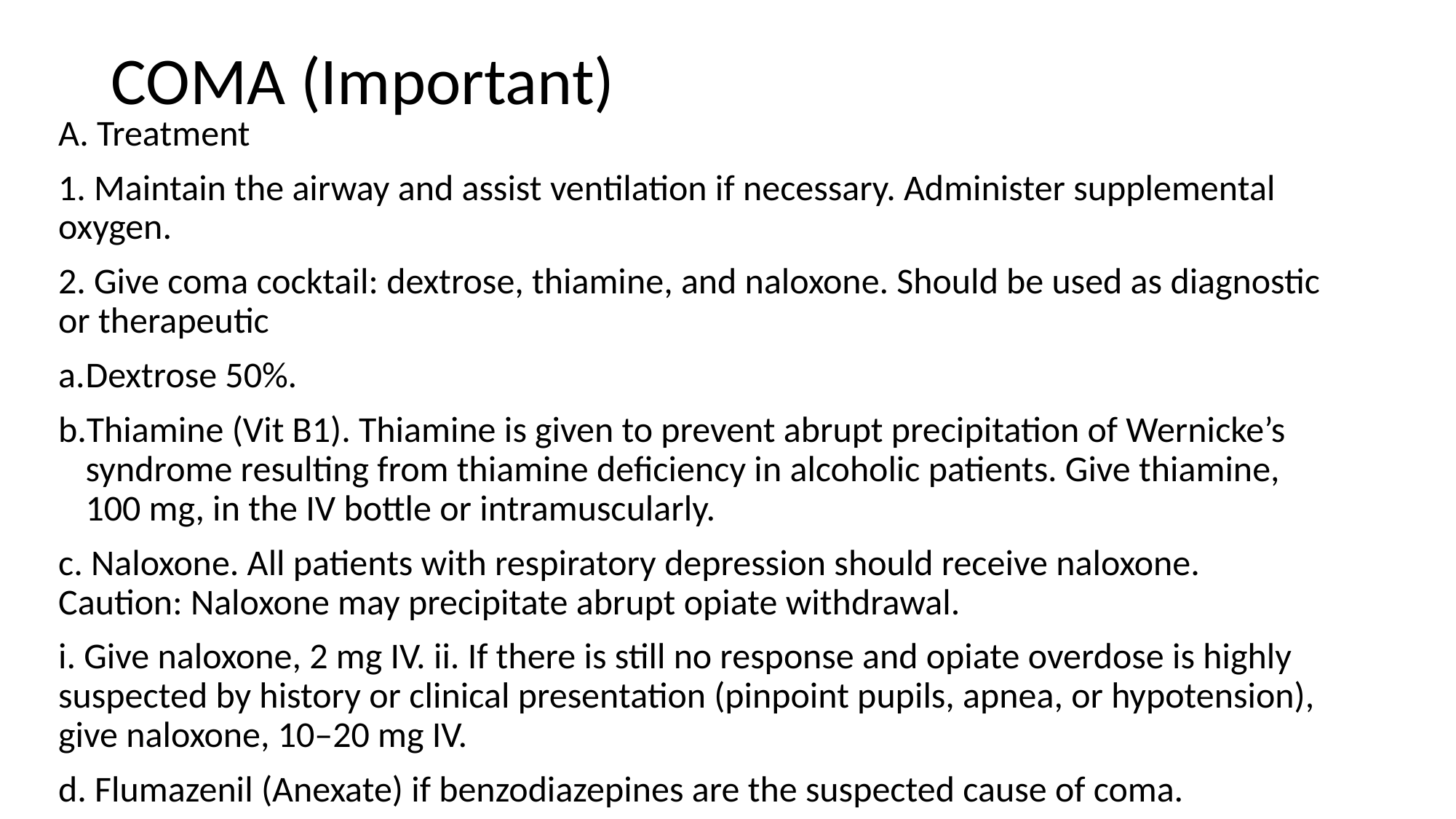

# COMA (Important)
A. Treatment
1. Maintain the airway and assist ventilation if necessary. Administer supplemental oxygen.
2. Give coma cocktail: dextrose, thiamine, and naloxone. Should be used as diagnostic or therapeutic
Dextrose 50%.
Thiamine (Vit B1). Thiamine is given to prevent abrupt precipitation of Wernicke’s syndrome resulting from thiamine deficiency in alcoholic patients. Give thiamine, 100 mg, in the IV bottle or intramuscularly.
c. Naloxone. All patients with respiratory depression should receive naloxone. Caution: Naloxone may precipitate abrupt opiate withdrawal.
i. Give naloxone, 2 mg IV. ii. If there is still no response and opiate overdose is highly suspected by history or clinical presentation (pinpoint pupils, apnea, or hypotension), give naloxone, 10–20 mg IV.
d. Flumazenil (Anexate) if benzodiazepines are the suspected cause of coma.